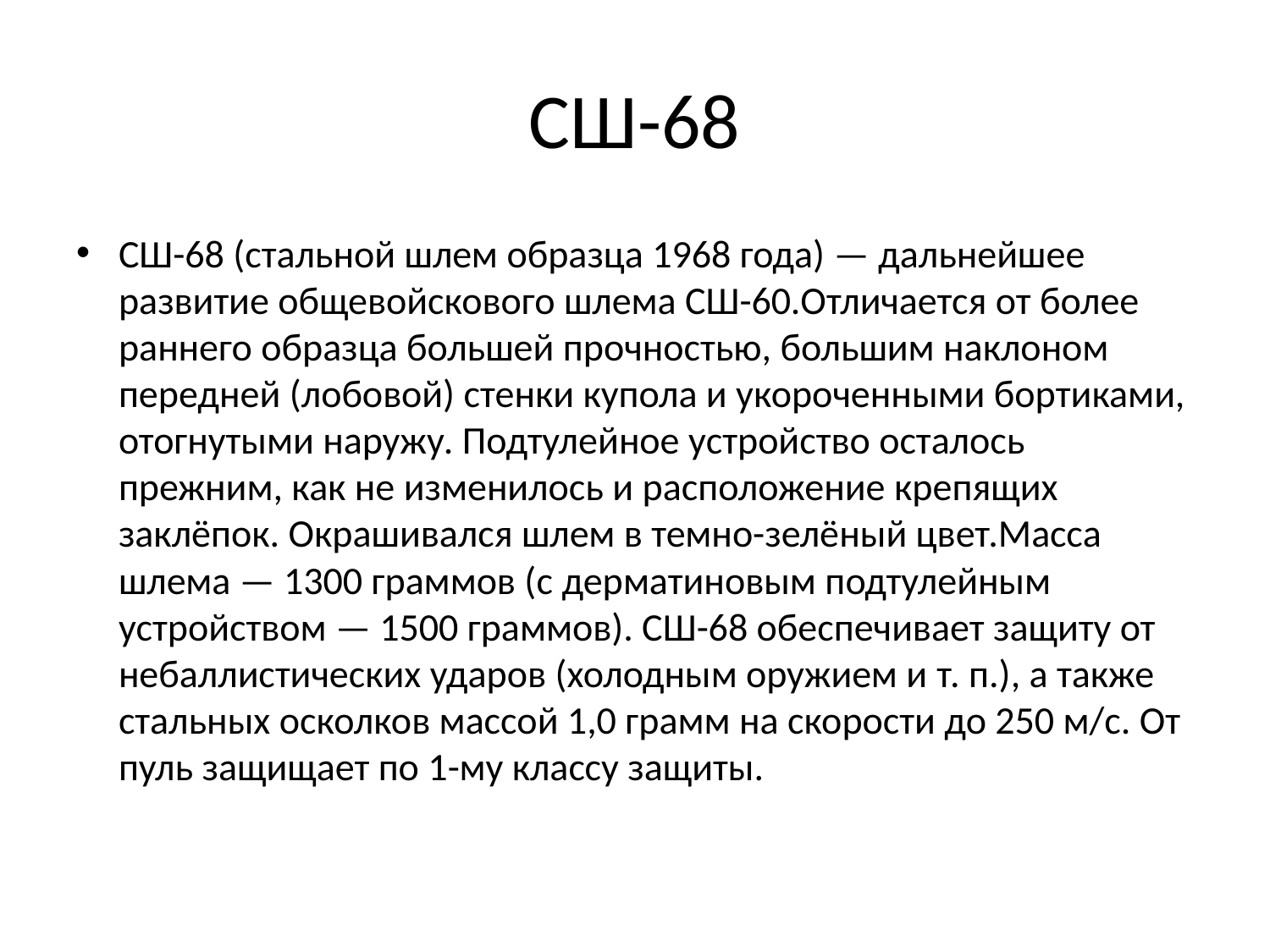

# СШ-68
СШ-68 (стальной шлем образца 1968 года) — дальнейшее развитие общевойскового шлема СШ-60.Отличается от более раннего образца большей прочностью, большим наклоном передней (лобовой) стенки купола и укороченными бортиками, отогнутыми наружу. Подтулейное устройство осталось прежним, как не изменилось и расположение крепящих заклёпок. Окрашивался шлем в темно-зелёный цвет.Масса шлема — 1300 граммов (с дерматиновым подтулейным устройством — 1500 граммов). СШ-68 обеспечивает защиту от небаллистических ударов (холодным оружием и т. п.), а также стальных осколков массой 1,0 грамм на скорости до 250 м/с. От пуль защищает по 1-му классу защиты.